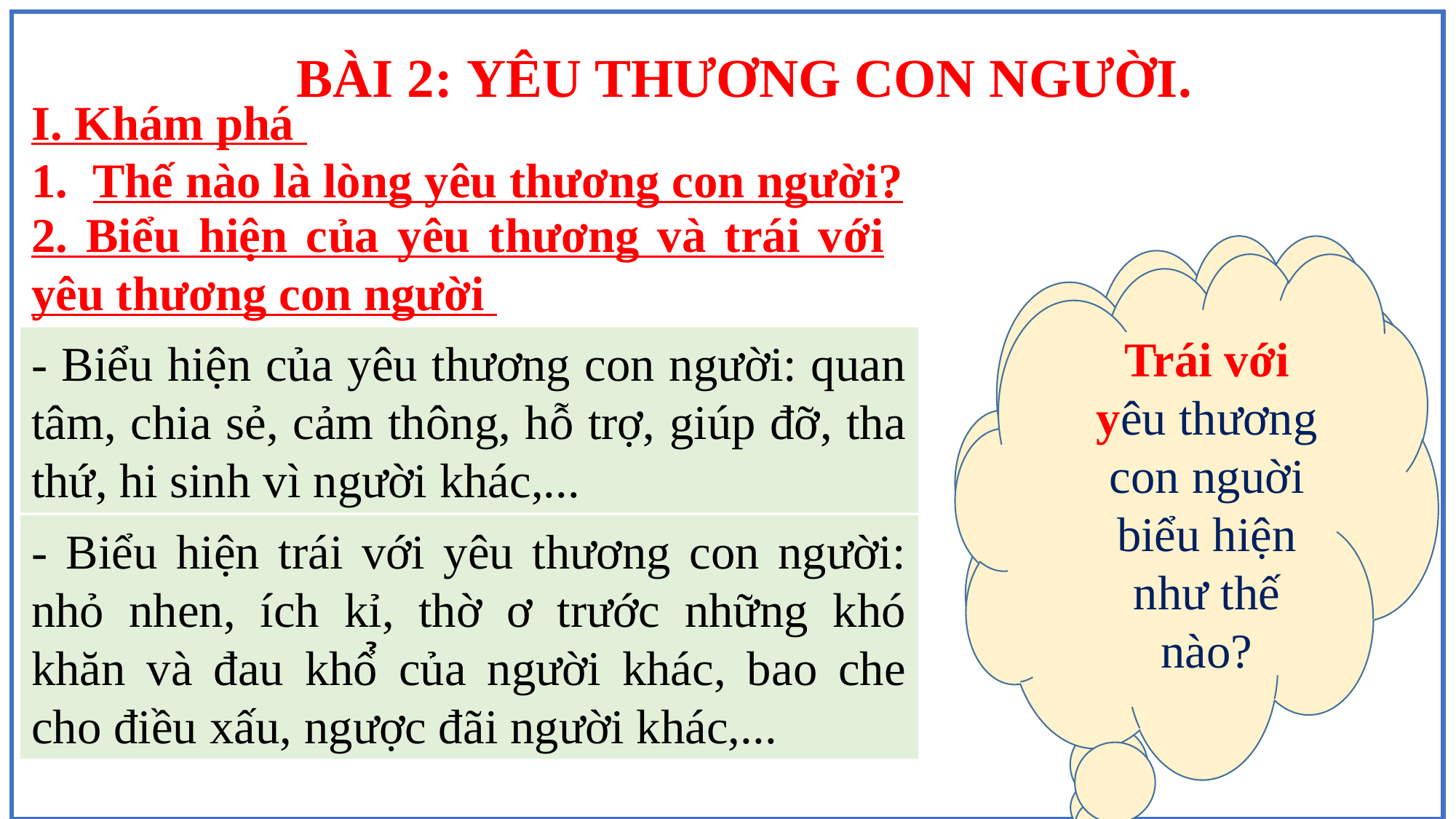

BÀI 2: YÊU THƯƠNG CON NGƯỜI.
I. Khám phá
Thế nào là lòng yêu thương con người?
2. Biểu hiện của yêu thương và trái với yêu thương con người
Yêu thương con nguời biểu hiện như thế nào?
Trái với yêu thương con nguời biểu hiện như thế nào?
- Biểu hiện của yêu thương con người: quan tâm, chia sẻ, cảm thông, hỗ trợ, giúp đỡ, tha thứ, hi sinh vì người khác,...
- Biểu hiện trái với yêu thương con người: nhỏ nhen, ích kỉ, thờ ơ trước những khó khăn và đau khổ̉ của người khác, bao che cho điều xấu, ngược đãi người khác,...